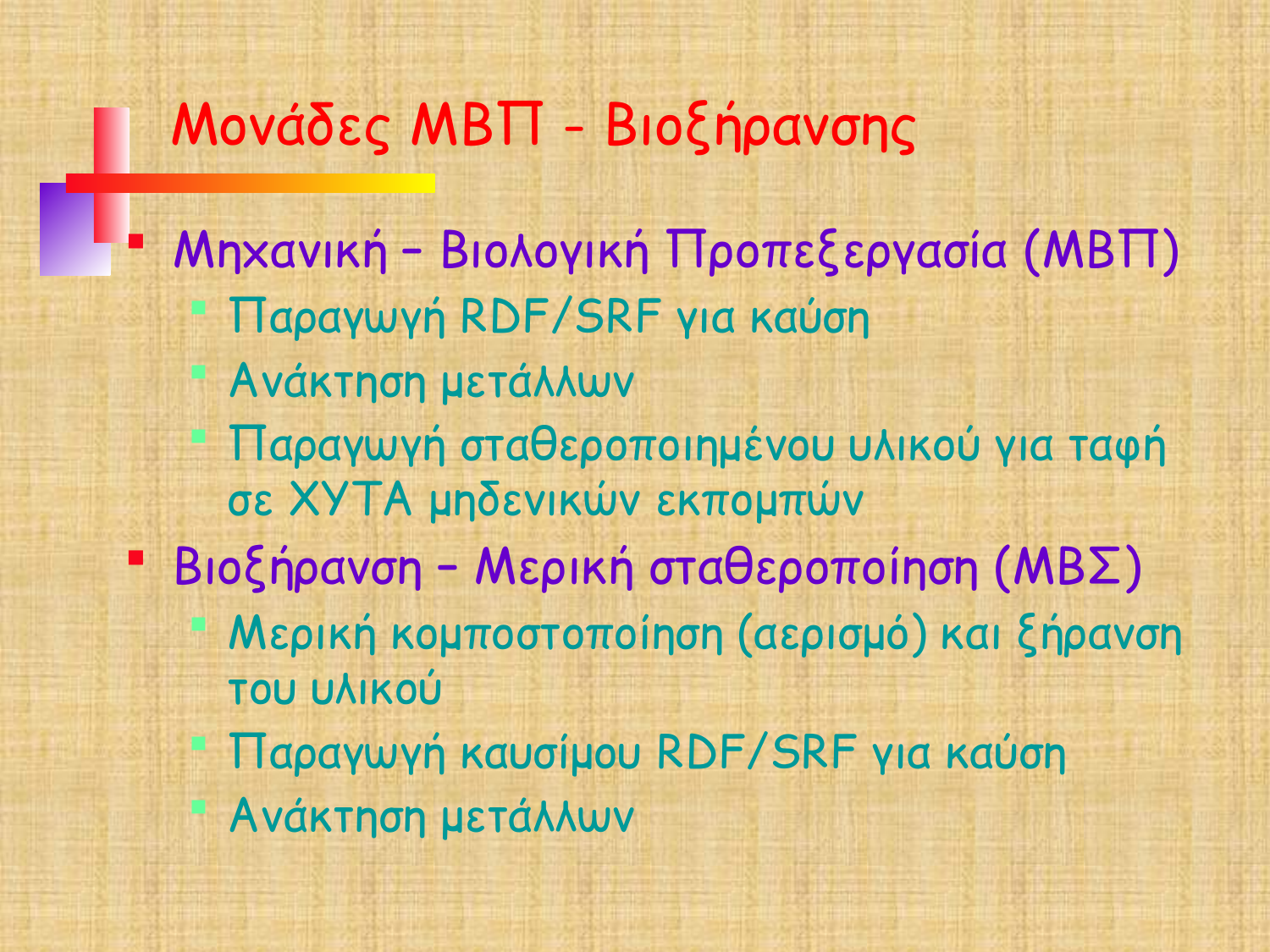

Μονάδες ΜΒΠ - Βιοξήρανσης
Μηχανική – Βιολογική Προπεξεργασία (MBΠ)
Παραγωγή RDF/SRF για καύση
Ανάκτηση μετάλλων
Παραγωγή σταθεροποιημένου υλικού για ταφή σε ΧΥΤΑ μηδενικών εκπομπών
Βιοξήρανση – Μερική σταθεροποίηση (MΒΣ)
Μερική κομποστοποίηση (αερισμό) και ξήρανση του υλικού
Παραγωγή καυσίμου RDF/SRF για καύση
Ανάκτηση μετάλλων